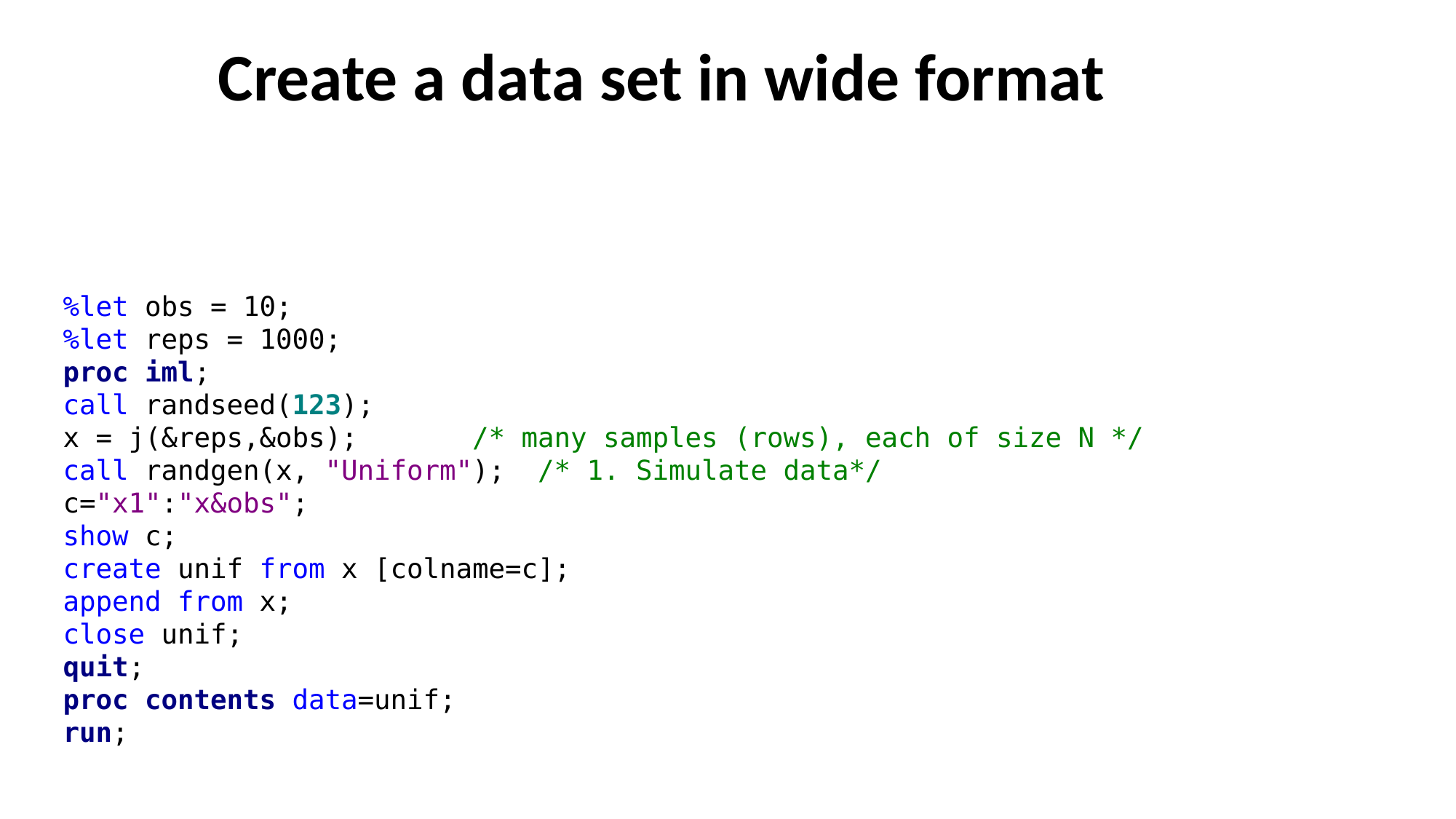

# Create a data set in wide format
%let obs = 10;
%let reps = 1000;
proc iml;
call randseed(123);
x = j(&reps,&obs);       /* many samples (rows), each of size N */
call randgen(x, "Uniform");  /* 1. Simulate data*/
c="x1":"x&obs";
show c;
create unif from x [colname=c];
append from x;
close unif;
quit;
proc contents data=unif;
run;